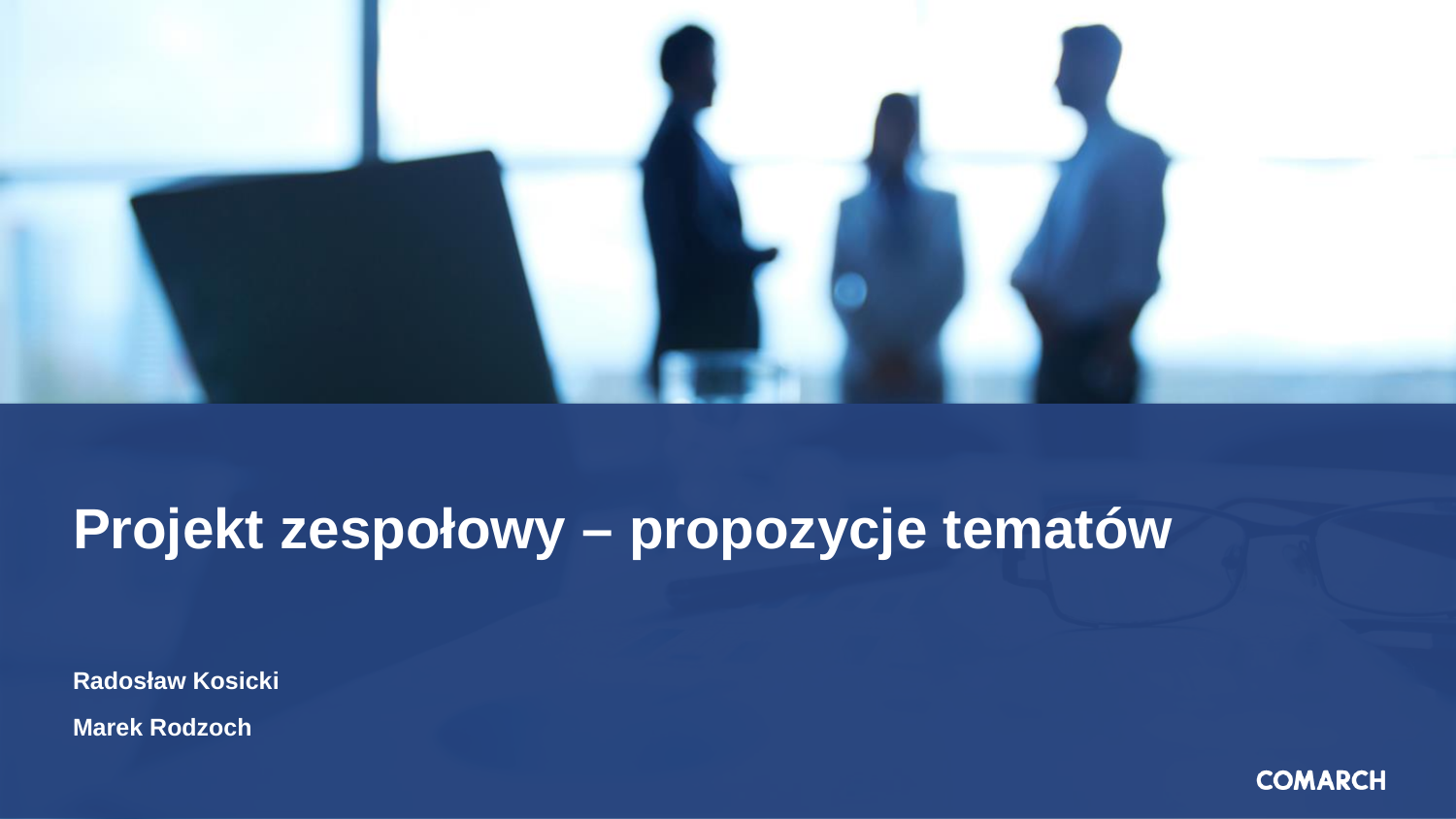

# Projekt zespołowy – propozycje tematów
Radosław Kosicki
Marek Rodzoch